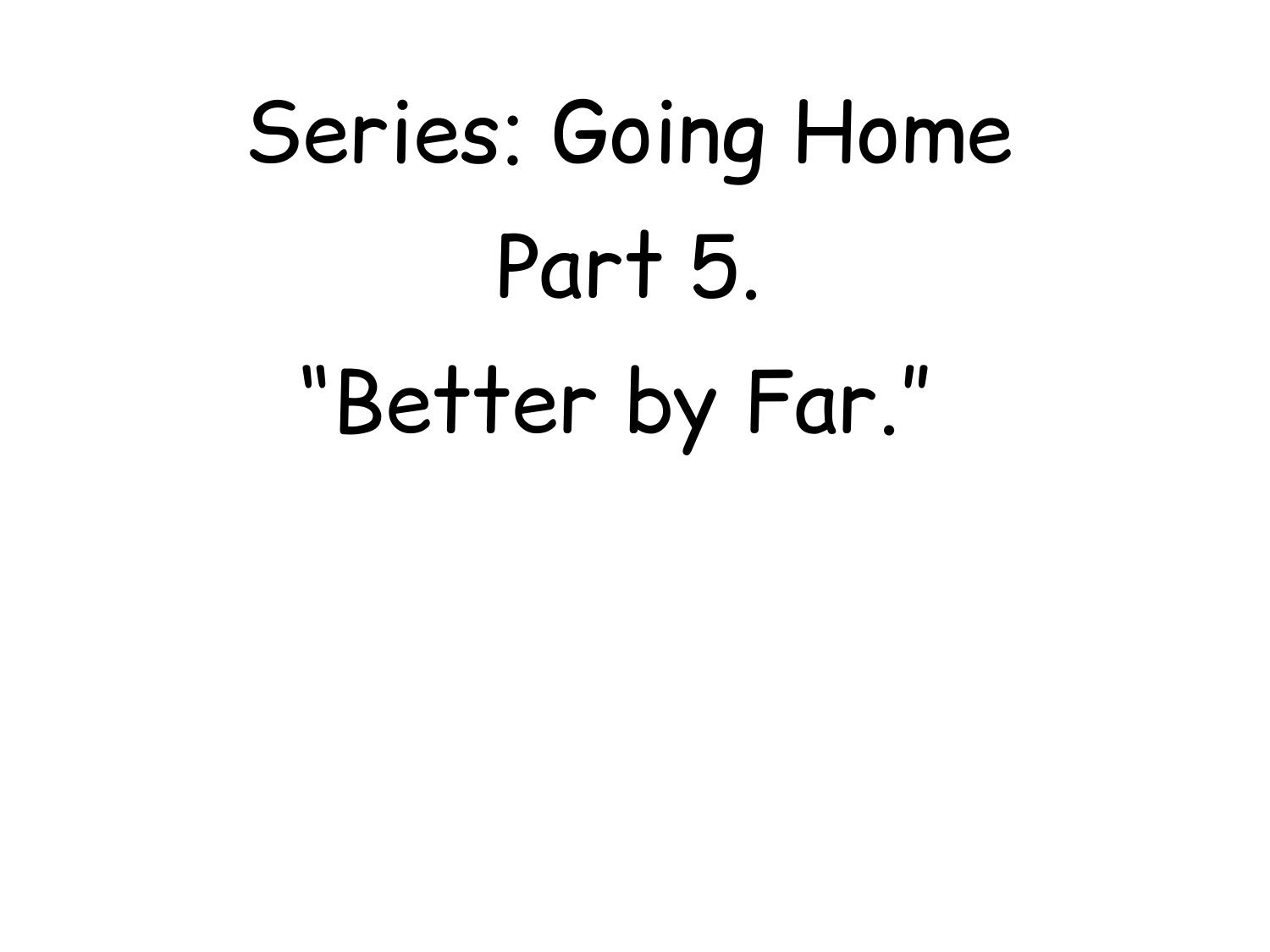

Series: Going Home
Part 5.
“Better by Far.”